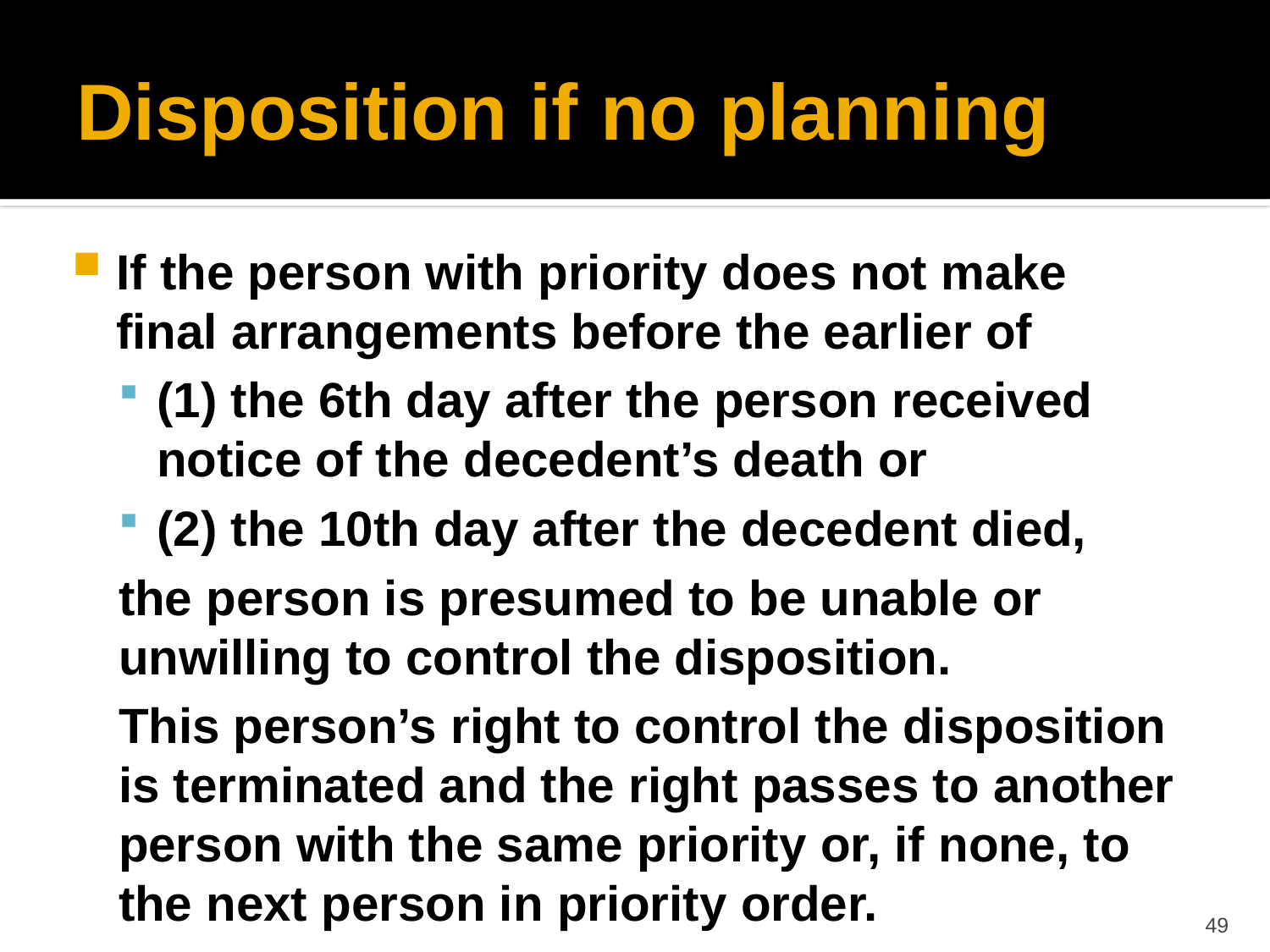

# Disposition if no planning
If the person with priority does not make final arrangements before the earlier of
(1) the 6th day after the person received notice of the decedent’s death or
(2) the 10th day after the decedent died,
the person is presumed to be unable or unwilling to control the disposition.
This person’s right to control the disposition is terminated and the right passes to another person with the same priority or, if none, to the next person in priority order.
49